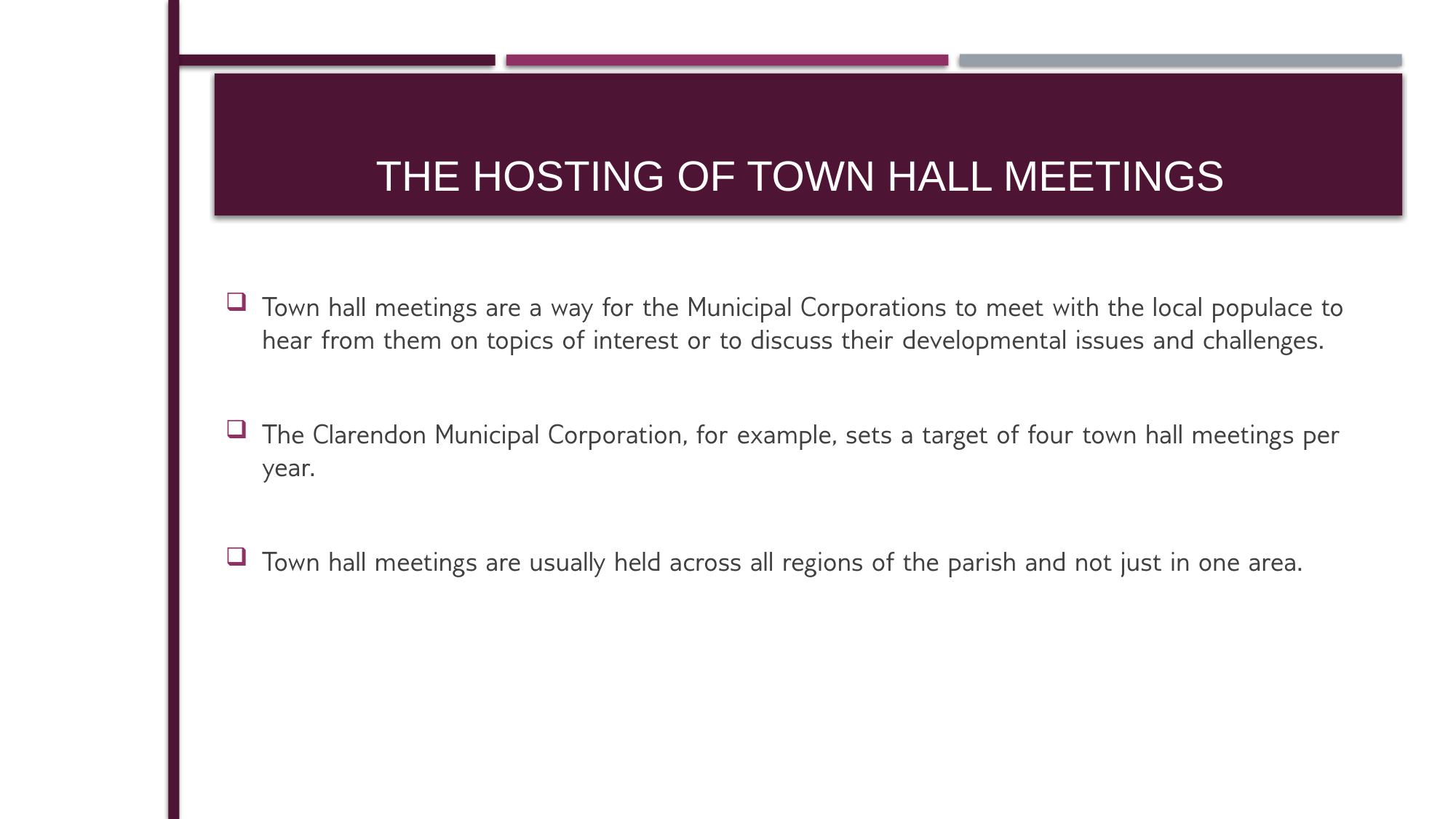

# The Hosting of Town Hall Meetings
Town hall meetings are a way for the Municipal Corporations to meet with the local populace to hear from them on topics of interest or to discuss their developmental issues and challenges.

The Clarendon Municipal Corporation, for example, sets a target of four town hall meetings per year.

Town hall meetings are usually held across all regions of the parish and not just in one area.